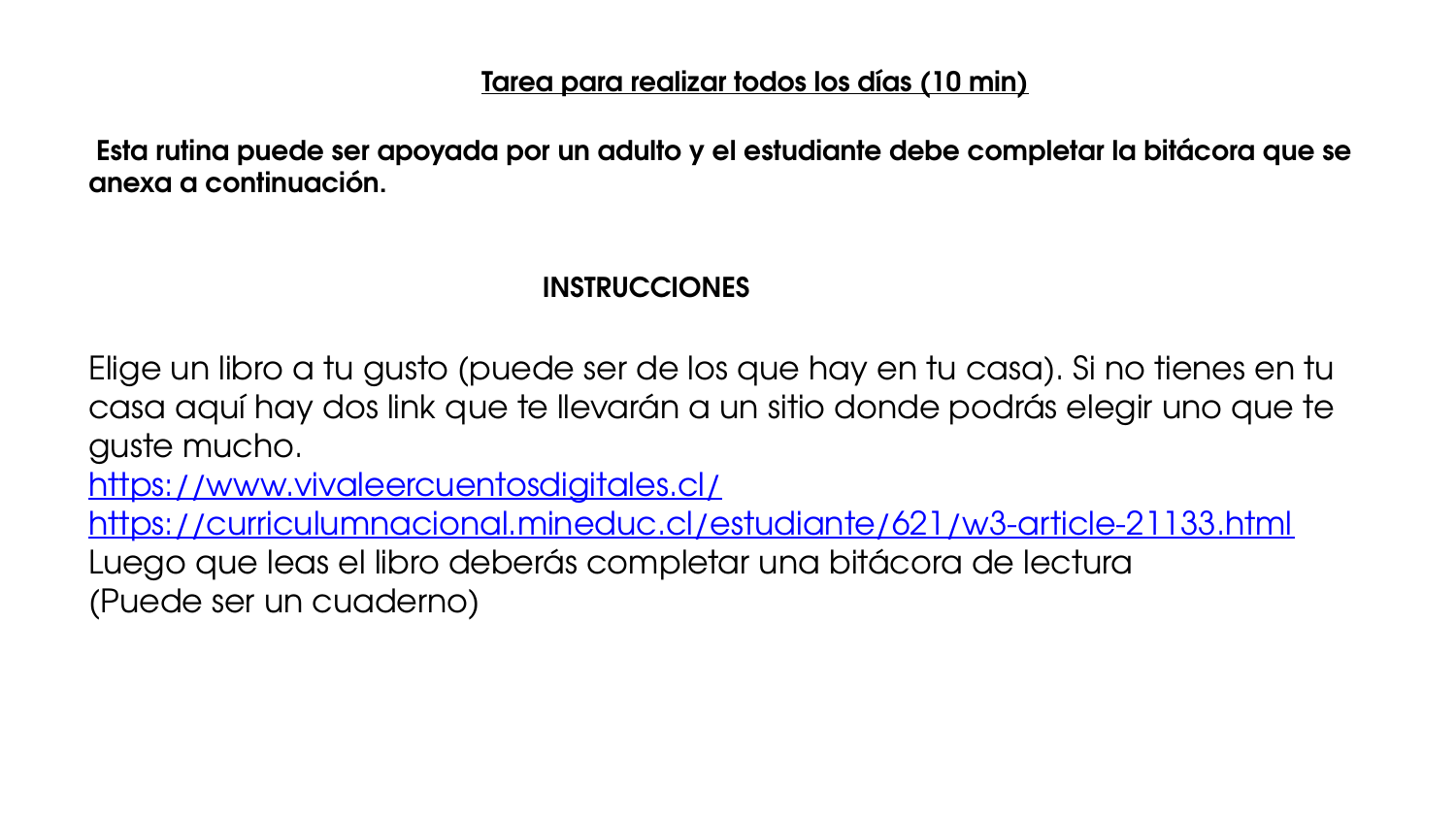

Tarea para realizar todos los días (10 min)
 Esta rutina puede ser apoyada por un adulto y el estudiante debe completar la bitácora que se anexa a continuación.
INSTRUCCIONES
Elige un libro a tu gusto (puede ser de los que hay en tu casa). Si no tienes en tu casa aquí hay dos link que te llevarán a un sitio donde podrás elegir uno que te guste mucho.
https://www.vivaleercuentosdigitales.cl/
https://curriculumnacional.mineduc.cl/estudiante/621/w3-article-21133.html
Luego que leas el libro deberás completar una bitácora de lectura
(Puede ser un cuaderno)